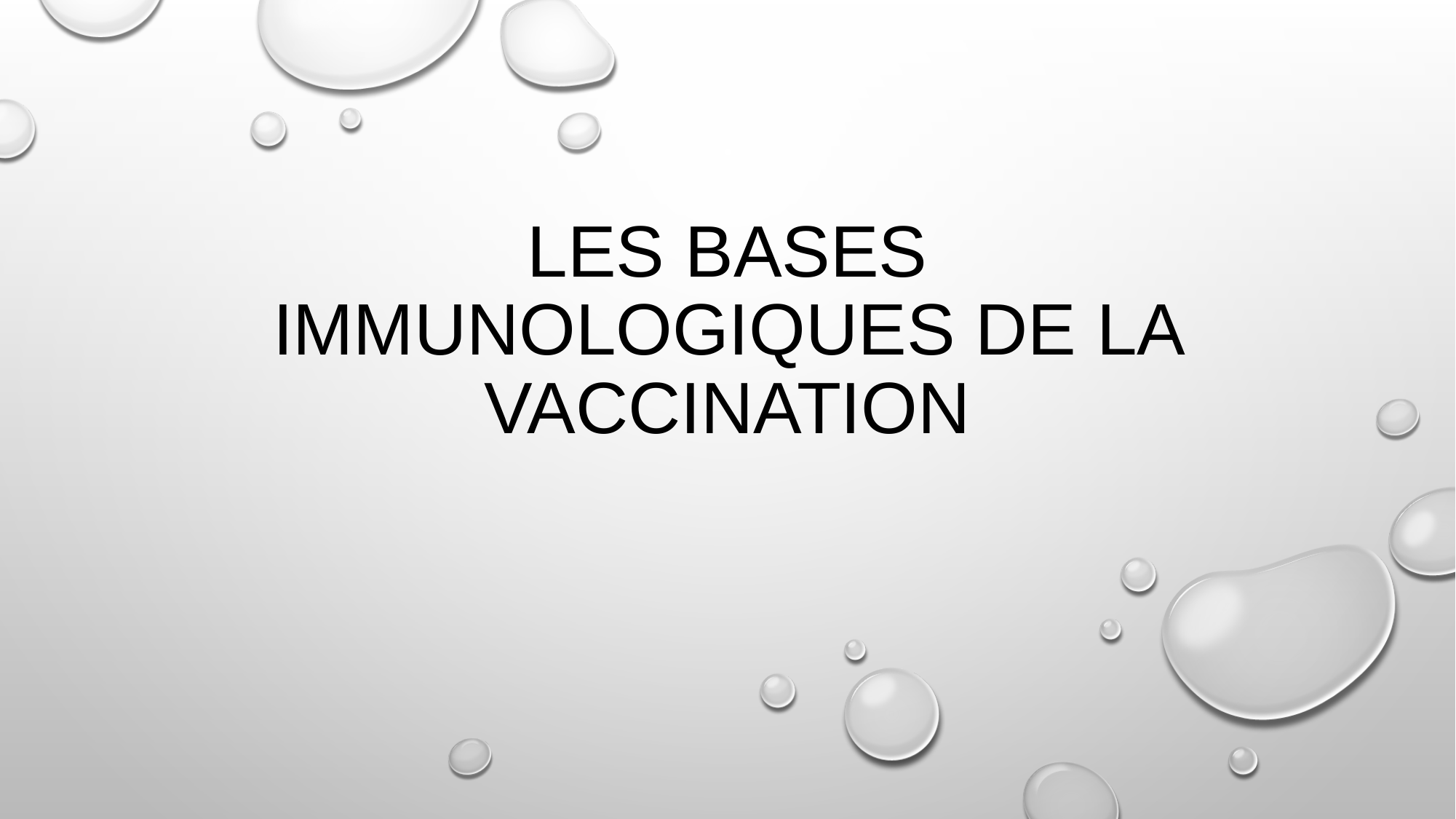

# Les bases immunologiques de la vaccination